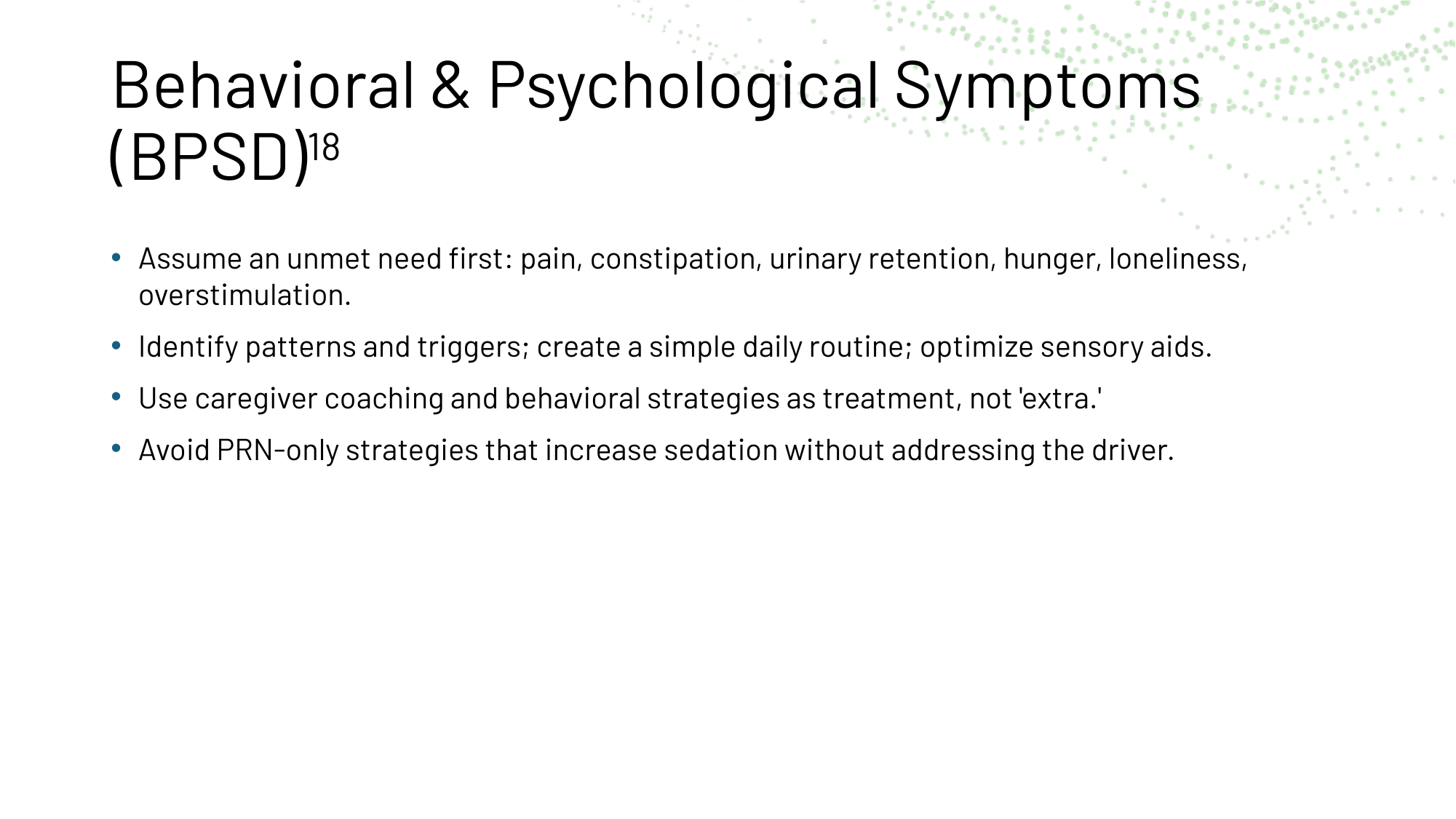

# Behavioral & Psychological Symptoms (BPSD)18
Assume an unmet need first: pain, constipation, urinary retention, hunger, loneliness, overstimulation.
Identify patterns and triggers; create a simple daily routine; optimize sensory aids.
Use caregiver coaching and behavioral strategies as treatment, not 'extra.'
Avoid PRN-only strategies that increase sedation without addressing the driver.